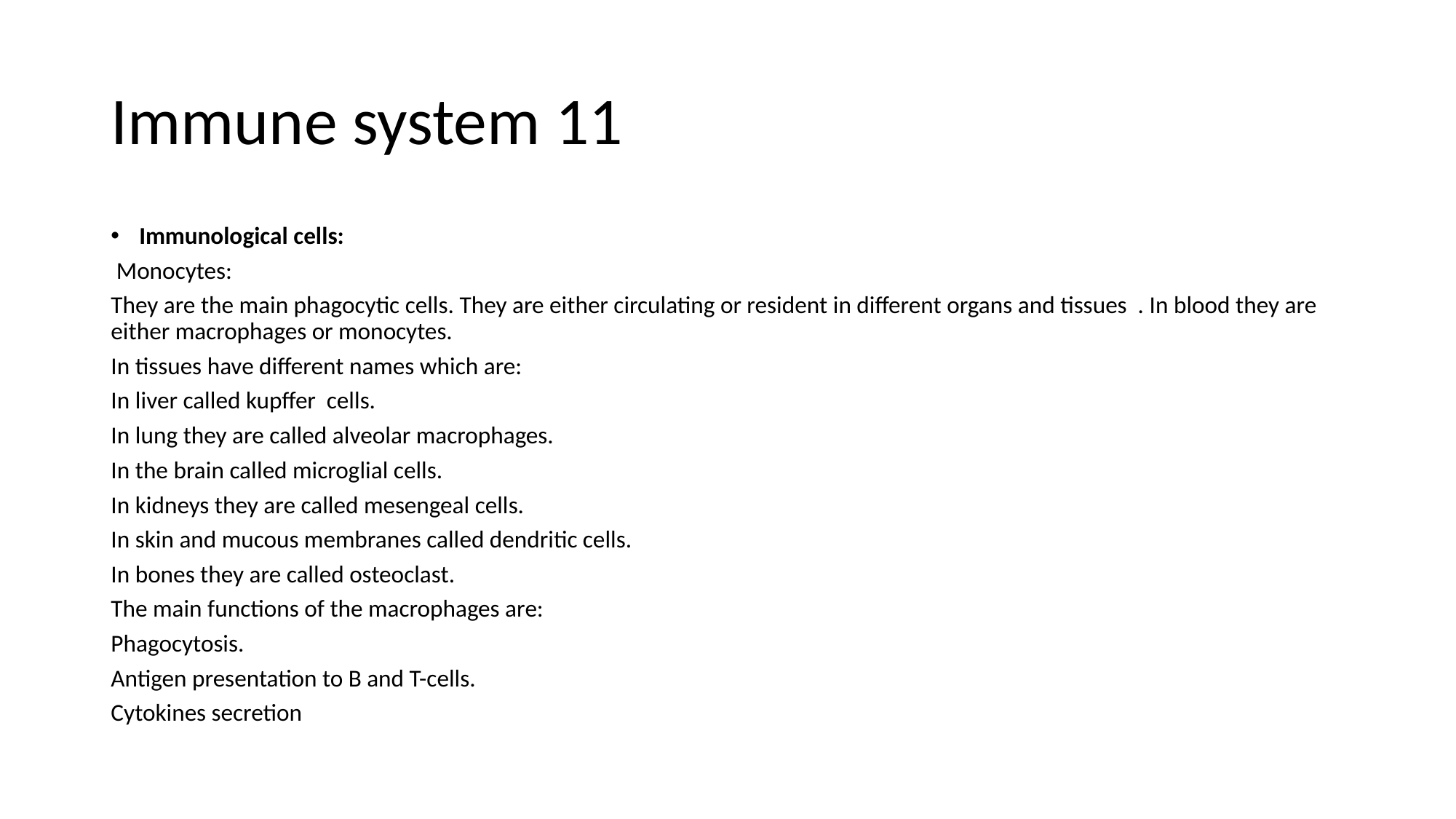

# Immune system 11
Immunological cells:
 Monocytes:
They are the main phagocytic cells. They are either circulating or resident in different organs and tissues  . In blood they are either macrophages or monocytes.
In tissues have different names which are:
In liver called kupffer  cells.
In lung they are called alveolar macrophages.
In the brain called microglial cells.
In kidneys they are called mesengeal cells.
In skin and mucous membranes called dendritic cells.
In bones they are called osteoclast.
The main functions of the macrophages are:
Phagocytosis.
Antigen presentation to B and T-cells.
Cytokines secretion